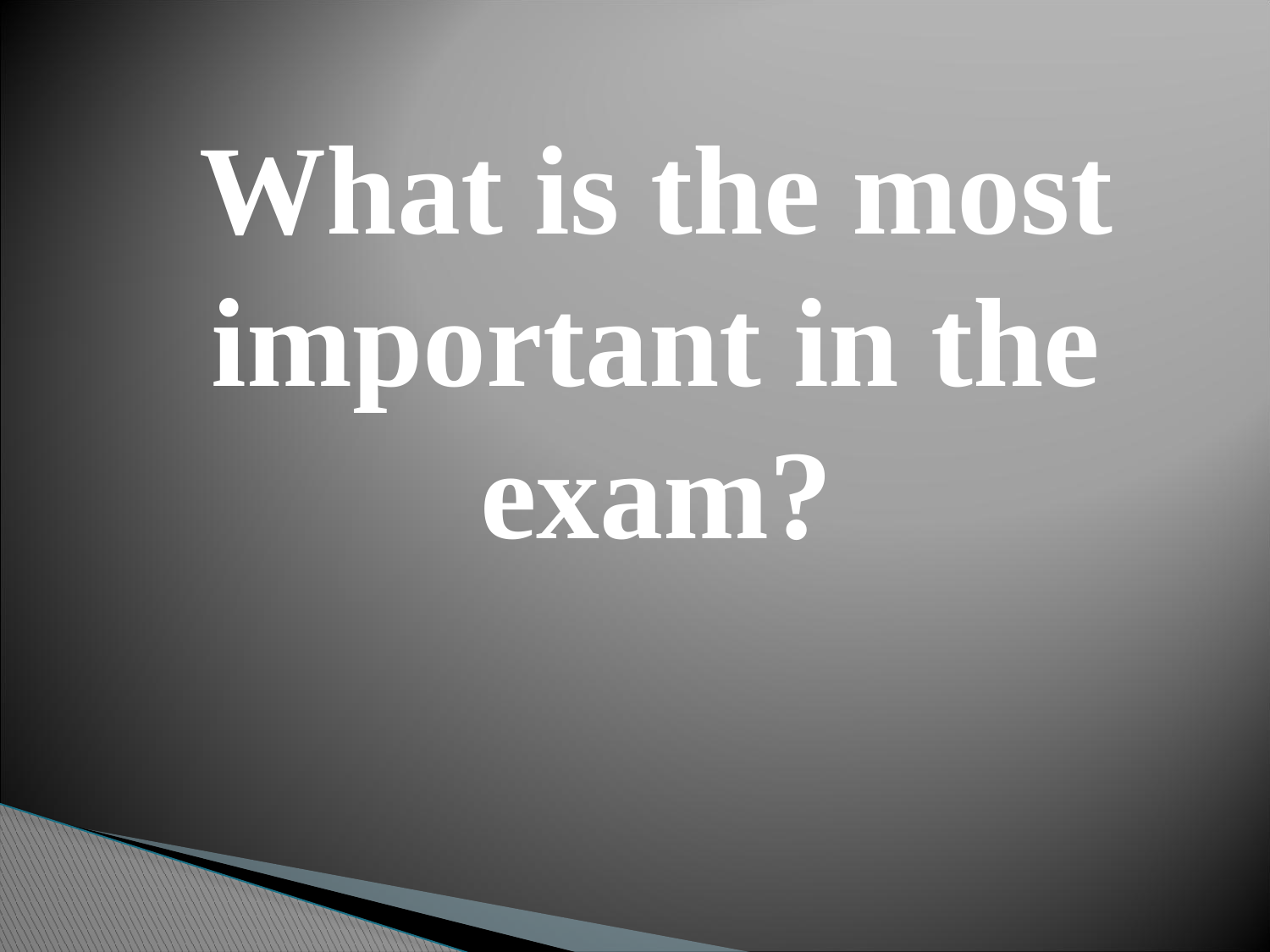

# What is the most important in the exam?